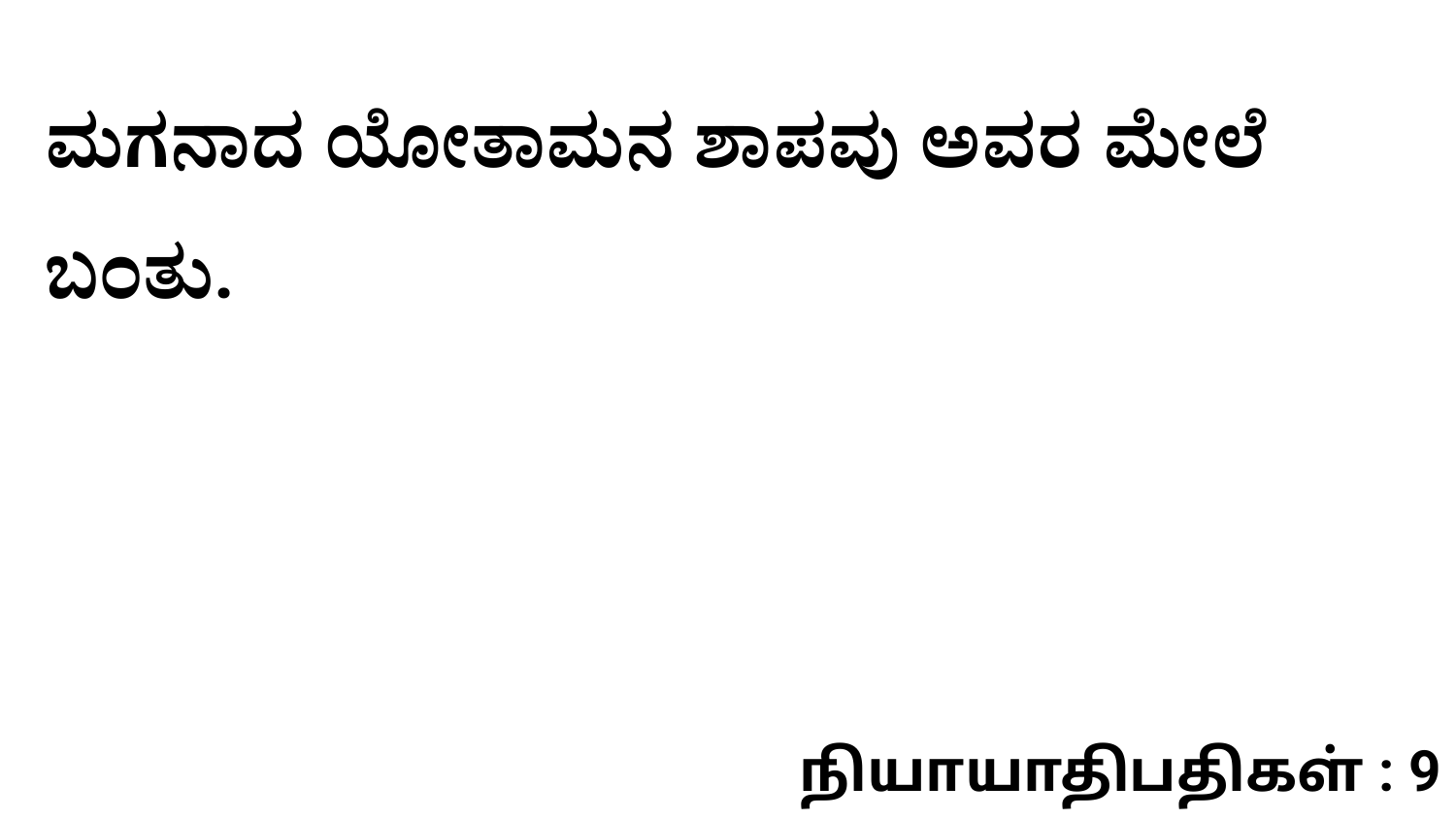

ಮಗನಾದ ಯೋತಾಮನ ಶಾಪವು ಅವರ ಮೇಲೆ ಬಂತು.
நியாயாதிபதிகள் : 9